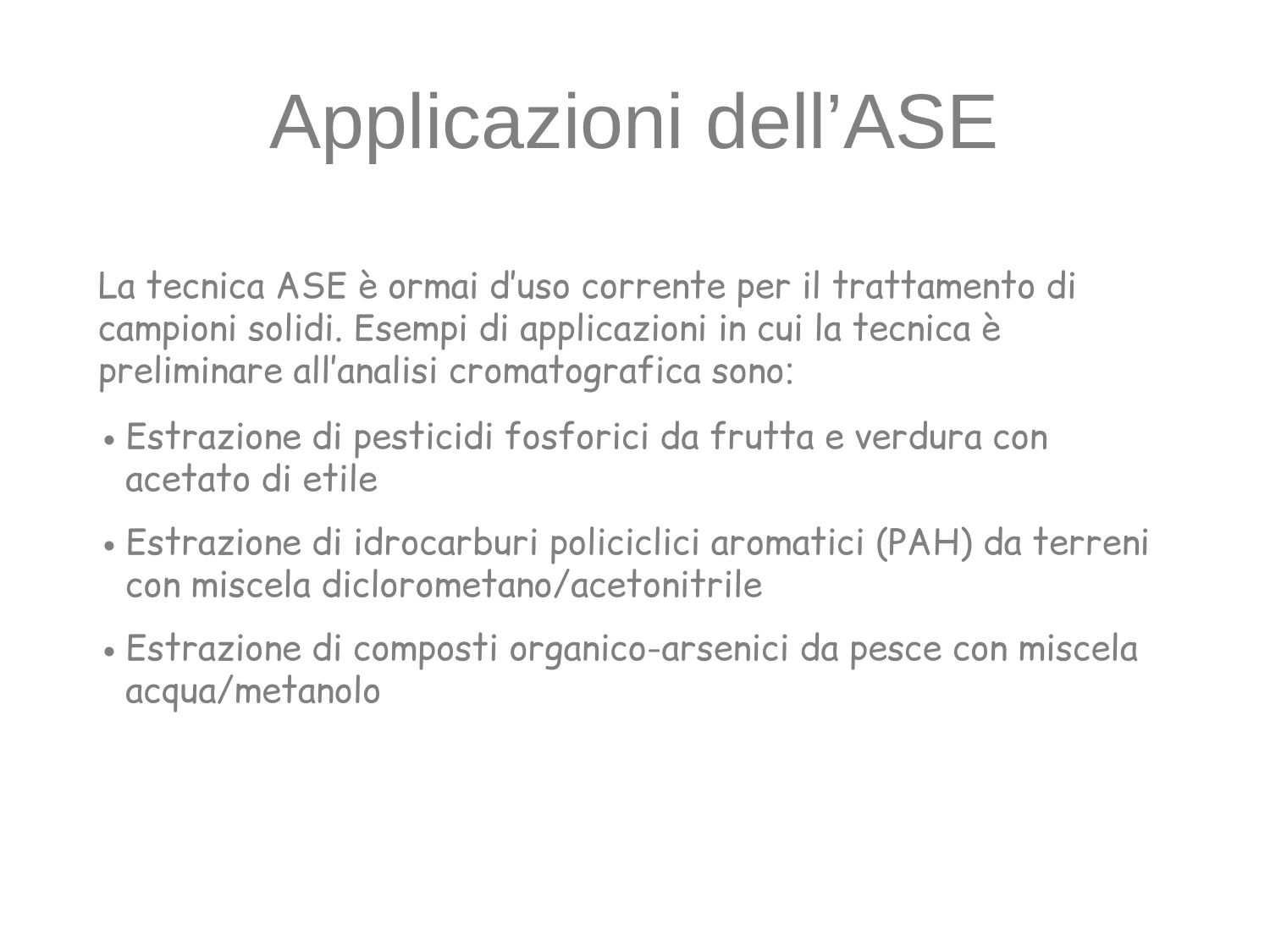

Applicazioni dell’ASE
La tecnica ASE è ormai d’uso corrente per il trattamento di campioni solidi. Esempi di applicazioni in cui la tecnica è preliminare all’analisi cromatografica sono:
Estrazione di pesticidi fosforici da frutta e verdura con acetato di etile
Estrazione di idrocarburi policiclici aromatici (PAH) da terreni con miscela diclorometano/acetonitrile
Estrazione di composti organico-arsenici da pesce con miscela acqua/metanolo